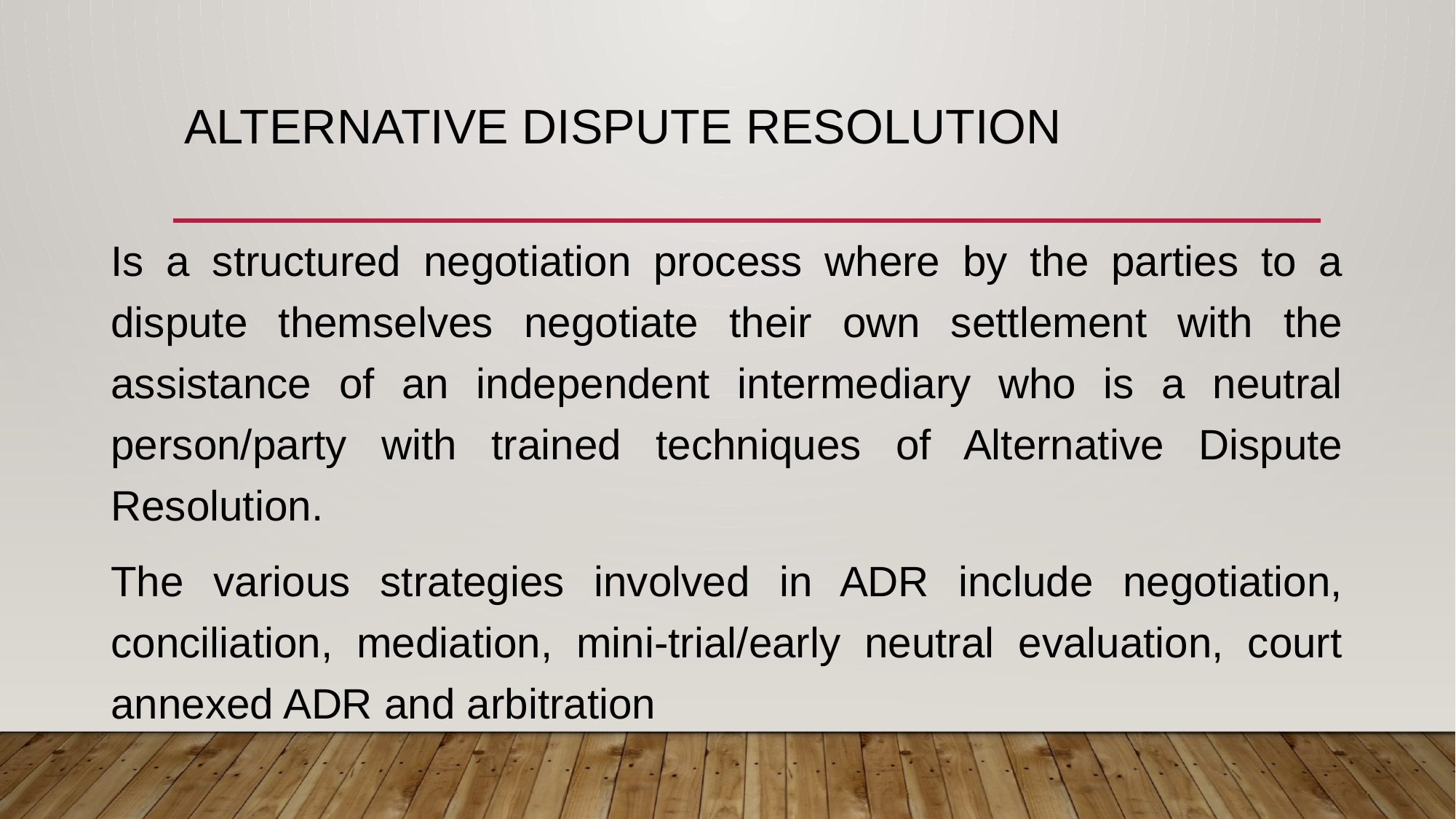

# ALTERNATIVE DISPUTE RESOLUTION
Is a structured negotiation process where by the parties to a dispute themselves negotiate their own settlement with the assistance of an independent intermediary who is a neutral person/party with trained techniques of Alternative Dispute Resolution.
The various strategies involved in ADR include negotiation, conciliation, mediation, mini-trial/early neutral evaluation, court annexed ADR and arbitration